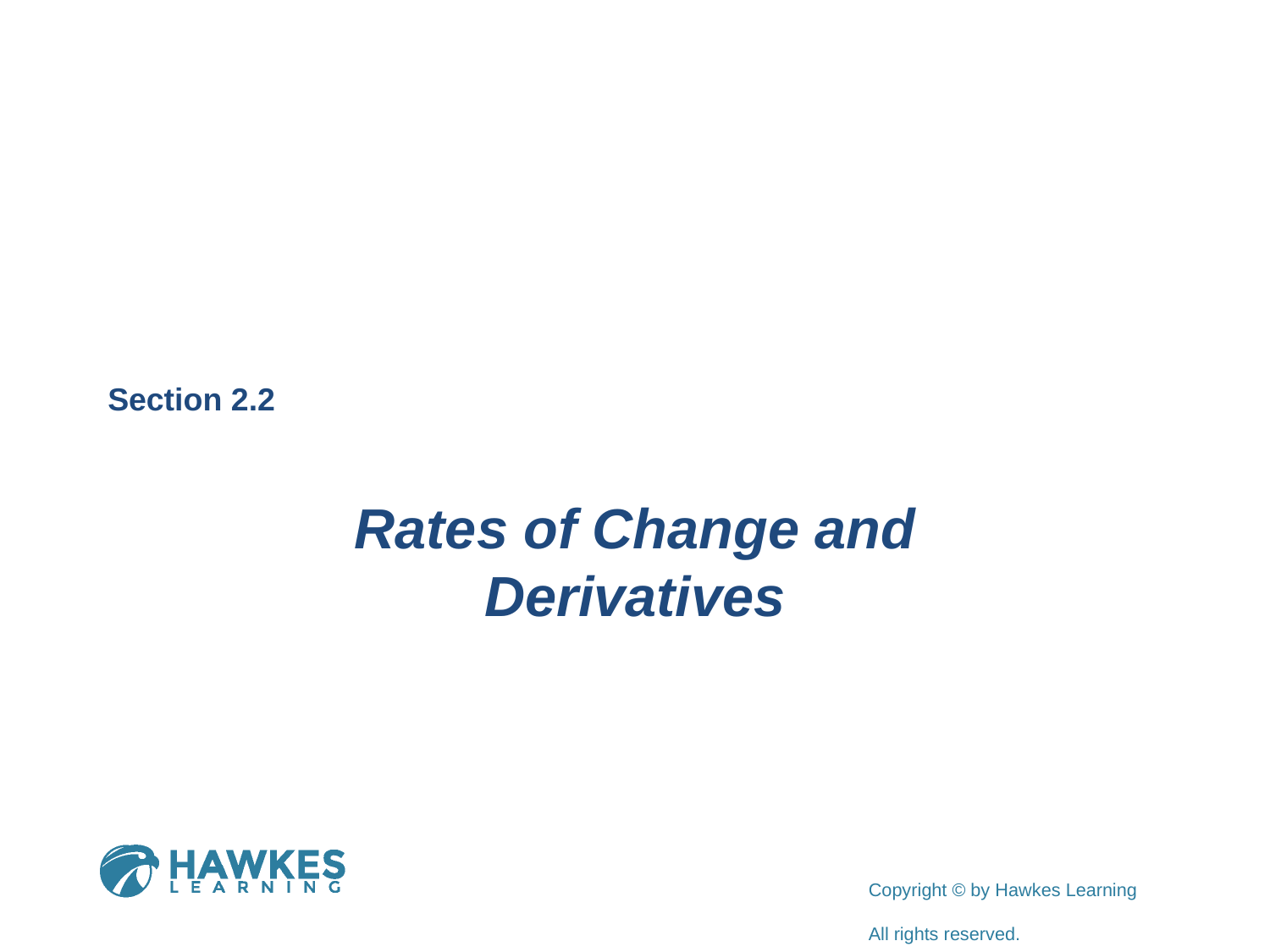

Section 2.2
Rates of Change and Derivatives